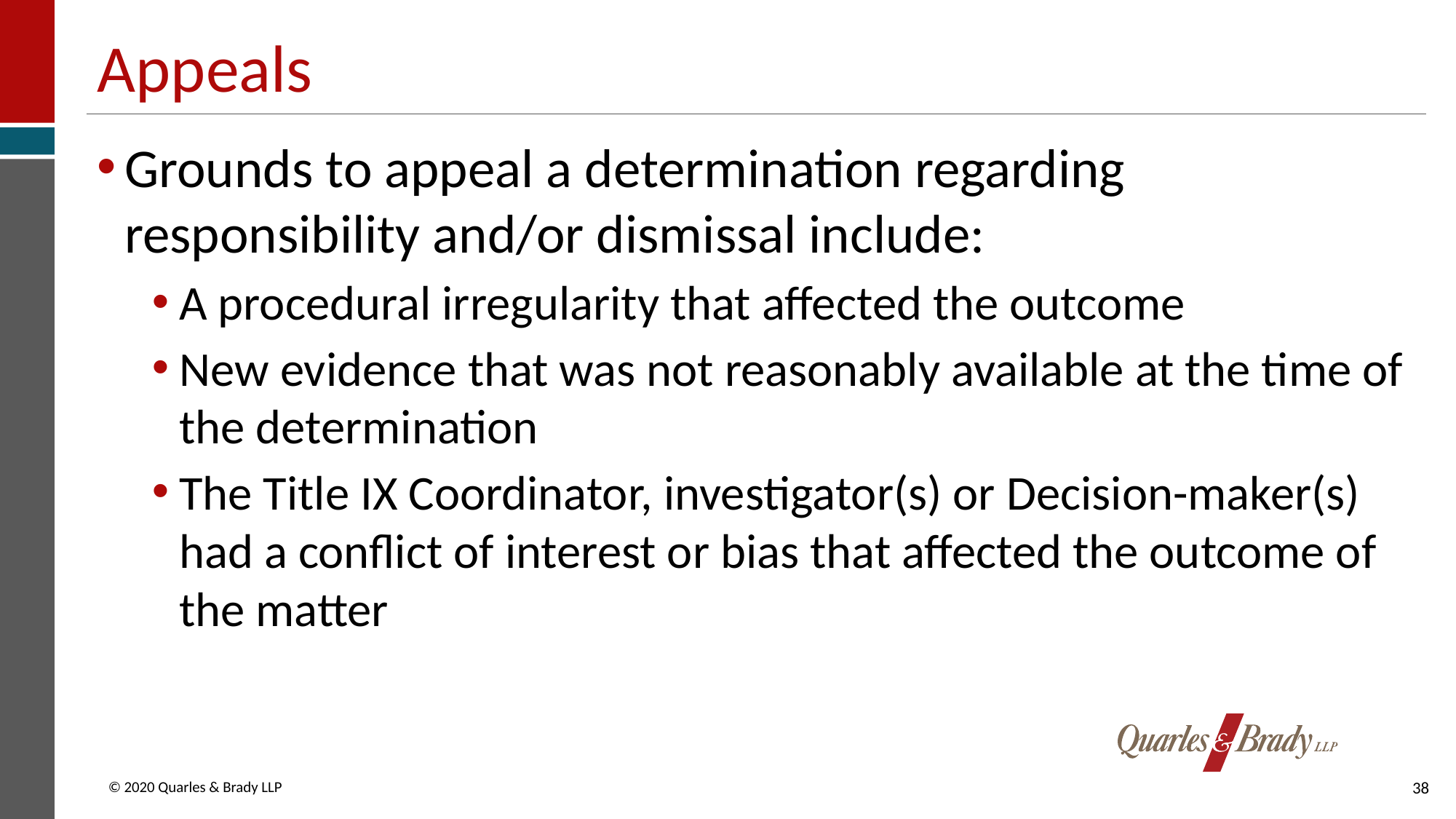

# Appeals
Grounds to appeal a determination regarding responsibility and/or dismissal include:
A procedural irregularity that affected the outcome
New evidence that was not reasonably available at the time of the determination
The Title IX Coordinator, investigator(s) or Decision-maker(s) had a conflict of interest or bias that affected the outcome of the matter
38